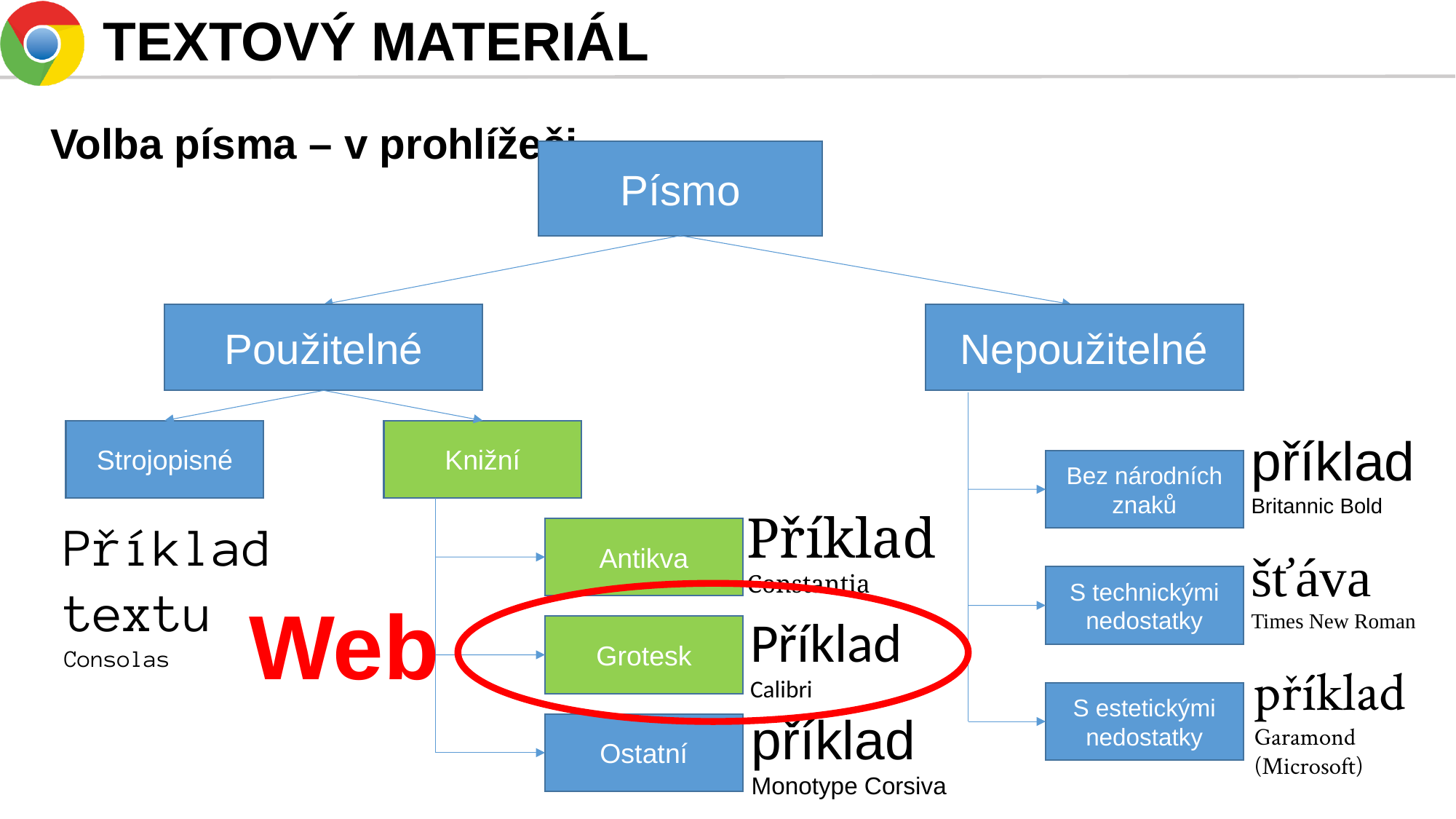

# TEXTOVÝ MATERIÁL
Volba písma – v prohlížeči
Písmo

Použitelné
Nepoužitelné
Knižní
Strojopisné
příklad
Britannic Bold
Bez národních znaků
Příklad
textu
Consolas
Příklad
Constantia
Antikva
šťáva
Times New Roman
S technickými nedostatky
Web

Příklad
Calibri
Grotesk
příklad
Garamond (Microsoft)
S estetickými nedostatky
příklad
Monotype Corsiva
Ostatní